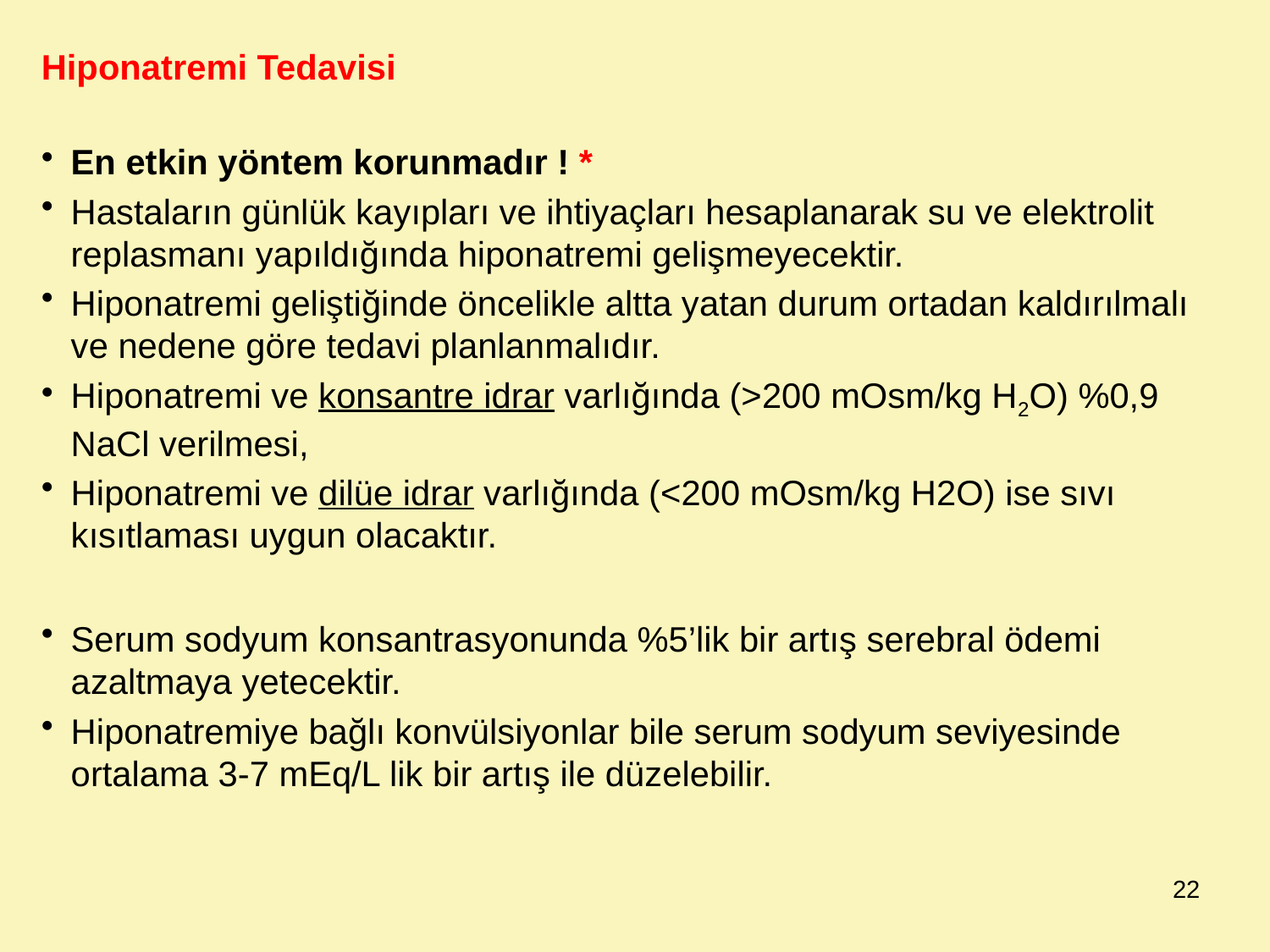

Hiponatremi Tedavisi

En etkin yöntem korunmadır ! *
Hastaların günlük kayıpları ve ihtiyaçları hesaplanarak su ve elektrolit replasmanı yapıldığında hiponatremi gelişmeyecektir.
Hiponatremi geliştiğinde öncelikle altta yatan durum ortadan kaldırılmalı ve nedene göre tedavi planlanmalıdır.
Hiponatremi ve konsantre idrar varlığında (>200 mOsm/kg H2O) %0,9 NaCl verilmesi,
Hiponatremi ve dilüe idrar varlığında (<200 mOsm/kg H2O) ise sıvı kısıtlaması uygun olacaktır.

Serum sodyum konsantrasyonunda %5’lik bir artış serebral ödemi azaltmaya yetecektir.
Hiponatremiye bağlı konvülsiyonlar bile serum sodyum seviyesinde ortalama 3-7 mEq/L lik bir artış ile düzelebilir.
22